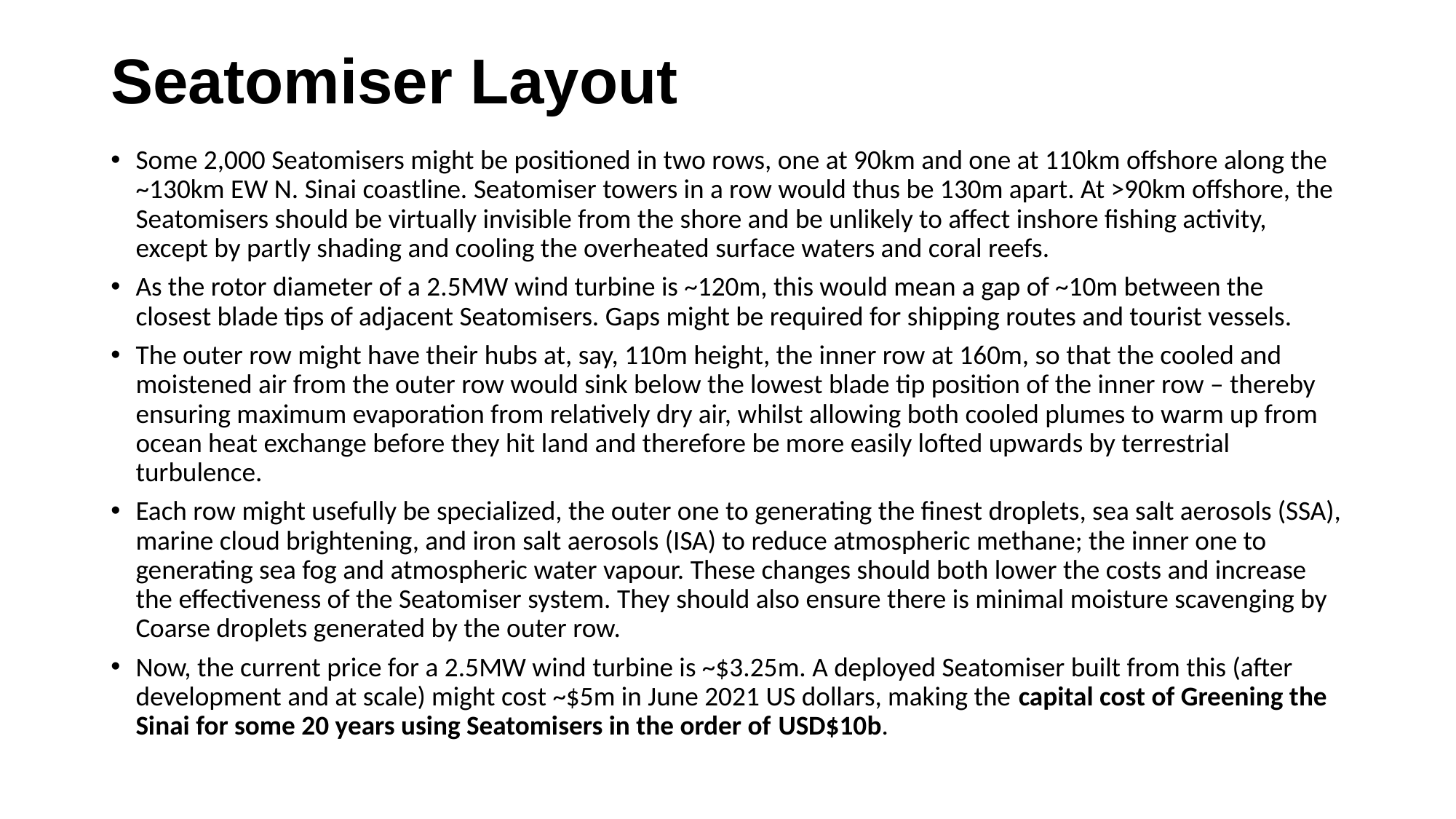

# Seatomiser Layout
Some 2,000 Seatomisers might be positioned in two rows, one at 90km and one at 110km offshore along the ~130km EW N. Sinai coastline. Seatomiser towers in a row would thus be 130m apart. At >90km offshore, the Seatomisers should be virtually invisible from the shore and be unlikely to affect inshore fishing activity, except by partly shading and cooling the overheated surface waters and coral reefs.
As the rotor diameter of a 2.5MW wind turbine is ~120m, this would mean a gap of ~10m between the closest blade tips of adjacent Seatomisers. Gaps might be required for shipping routes and tourist vessels.
The outer row might have their hubs at, say, 110m height, the inner row at 160m, so that the cooled and moistened air from the outer row would sink below the lowest blade tip position of the inner row – thereby ensuring maximum evaporation from relatively dry air, whilst allowing both cooled plumes to warm up from ocean heat exchange before they hit land and therefore be more easily lofted upwards by terrestrial turbulence.
Each row might usefully be specialized, the outer one to generating the finest droplets, sea salt aerosols (SSA), marine cloud brightening, and iron salt aerosols (ISA) to reduce atmospheric methane; the inner one to generating sea fog and atmospheric water vapour. These changes should both lower the costs and increase the effectiveness of the Seatomiser system. They should also ensure there is minimal moisture scavenging by Coarse droplets generated by the outer row.
Now, the current price for a 2.5MW wind turbine is ~$3.25m. A deployed Seatomiser built from this (after development and at scale) might cost ~$5m in June 2021 US dollars, making the capital cost of Greening the Sinai for some 20 years using Seatomisers in the order of USD$10b.